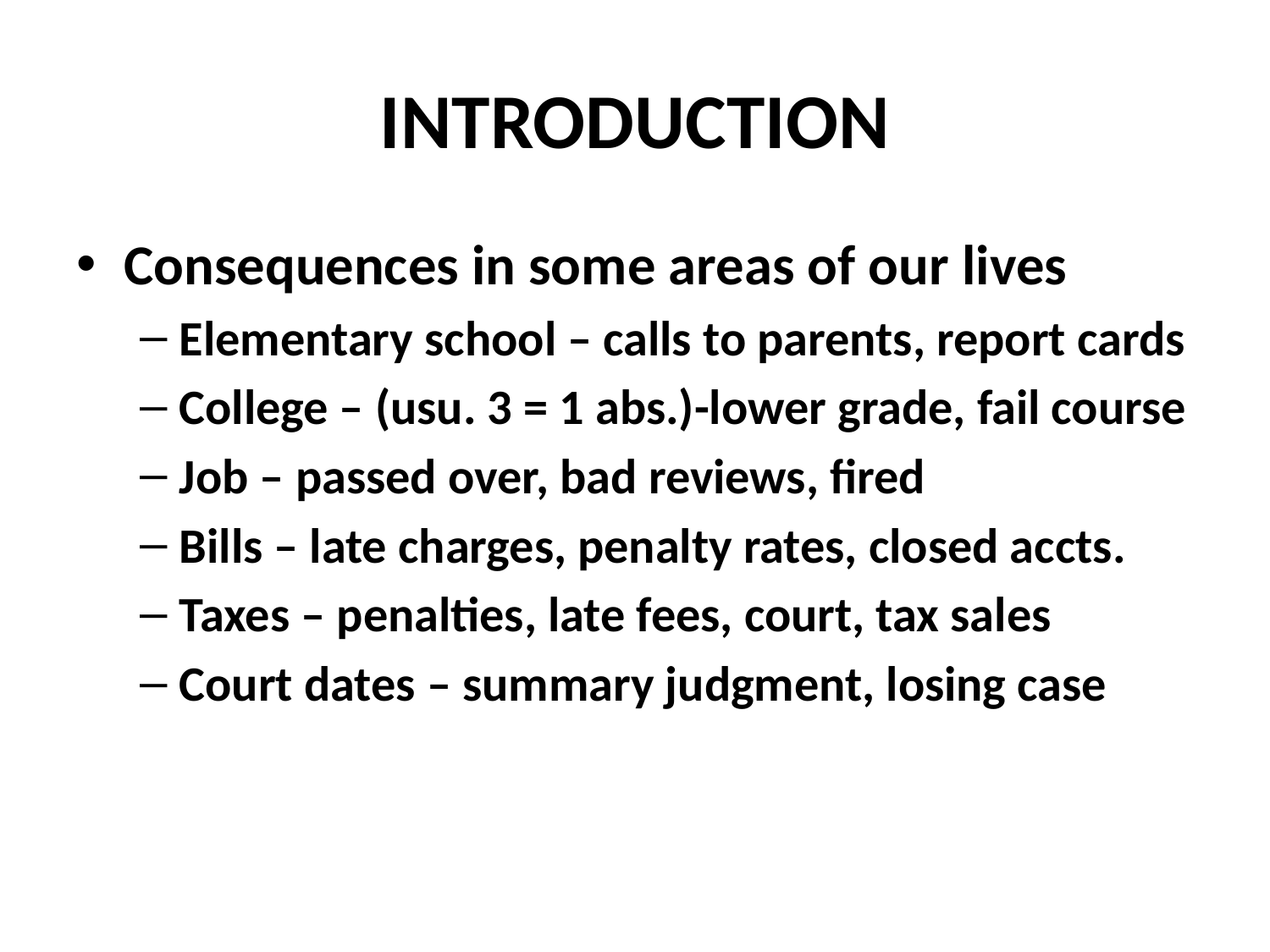

# INTRODUCTION
Consequences in some areas of our lives
Elementary school – calls to parents, report cards
College – (usu. 3 = 1 abs.)-lower grade, fail course
Job – passed over, bad reviews, fired
Bills – late charges, penalty rates, closed accts.
Taxes – penalties, late fees, court, tax sales
Court dates – summary judgment, losing case